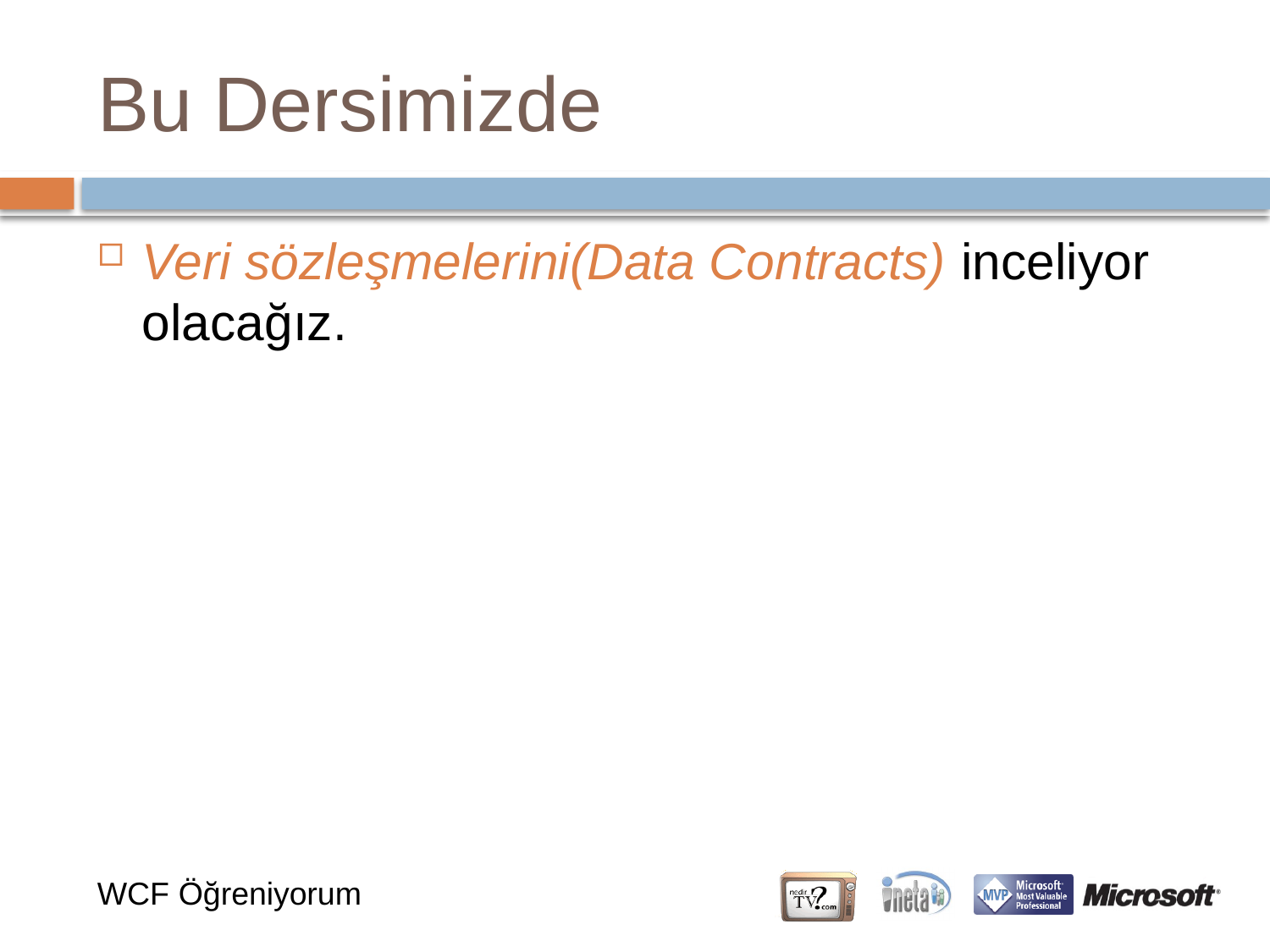

# Bu Dersimizde
Veri sözleşmelerini(Data Contracts) inceliyor olacağız.
WCF Öğreniyorum